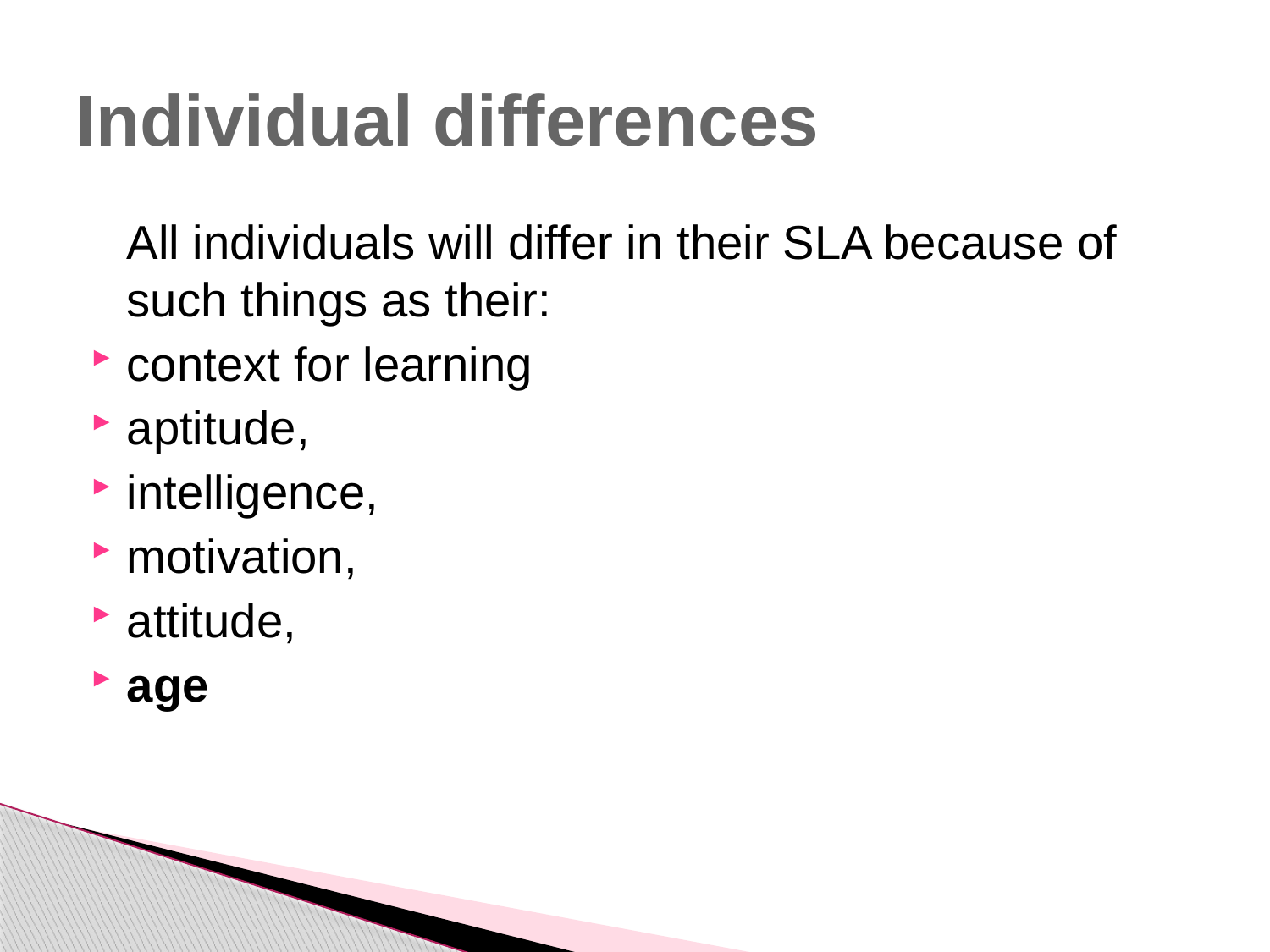

# Individual differences
	All individuals will differ in their SLA because of such things as their:
context for learning
aptitude,
intelligence,
motivation,
attitude,
age